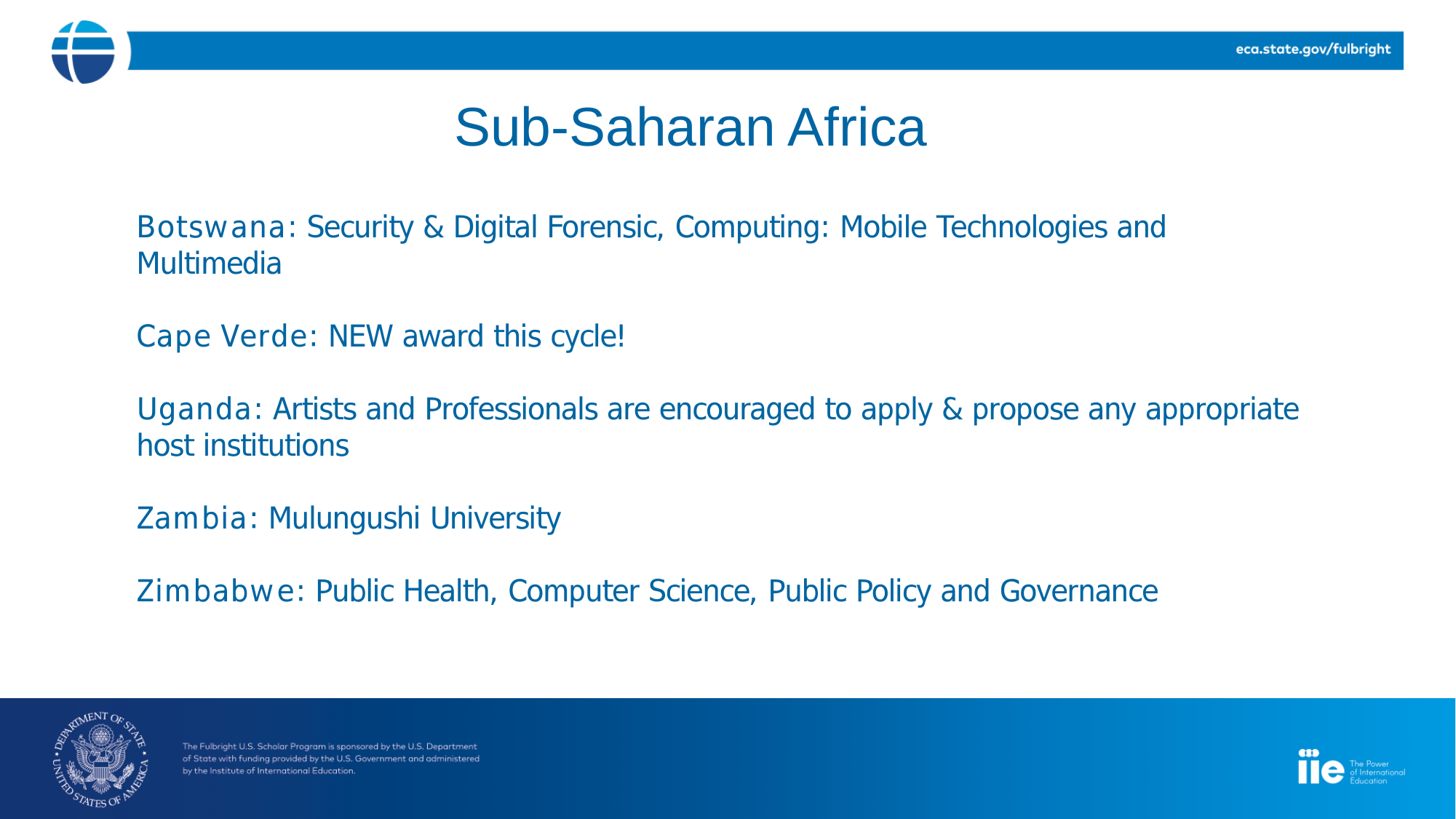

Sub-Saharan Africa
Botswana: Security & Digital Forensic, Computing: Mobile Technologies and Multimedia

Cape Verde: NEW award this cycle!

Uganda: Artists and Professionals are encouraged to apply & propose any appropriate
host institutions

Zambia: Mulungushi University

Zimbabwe: Public Health, Computer Science, Public Policy and Governance